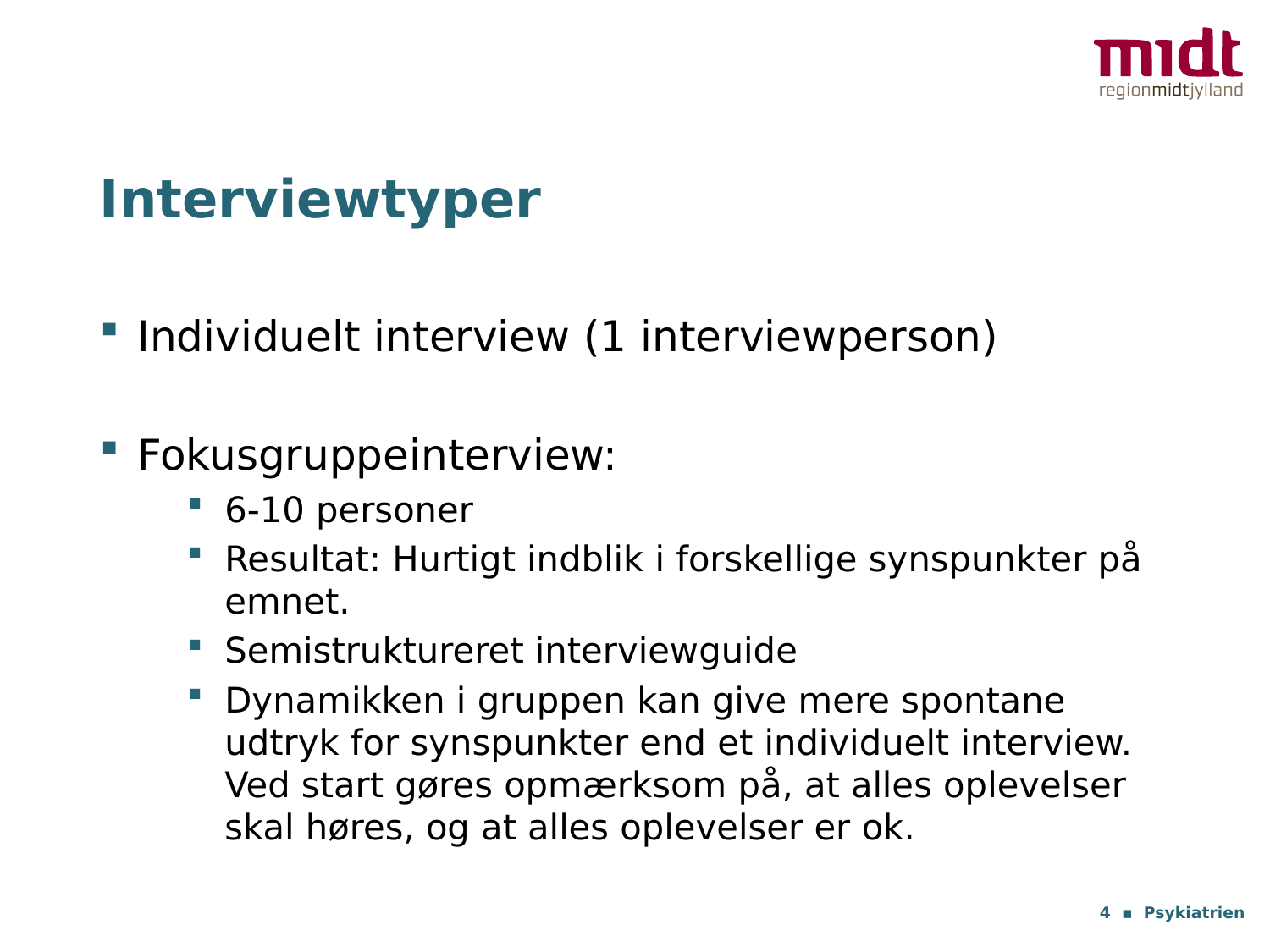

# Interviewtyper
Individuelt interview (1 interviewperson)

Fokusgruppeinterview:
6-10 personer
Resultat: Hurtigt indblik i forskellige synspunkter på emnet.
Semistruktureret interviewguide
Dynamikken i gruppen kan give mere spontane udtryk for synspunkter end et individuelt interview. Ved start gøres opmærksom på, at alles oplevelser skal høres, og at alles oplevelser er ok.
4  ▪  Psykiatrien